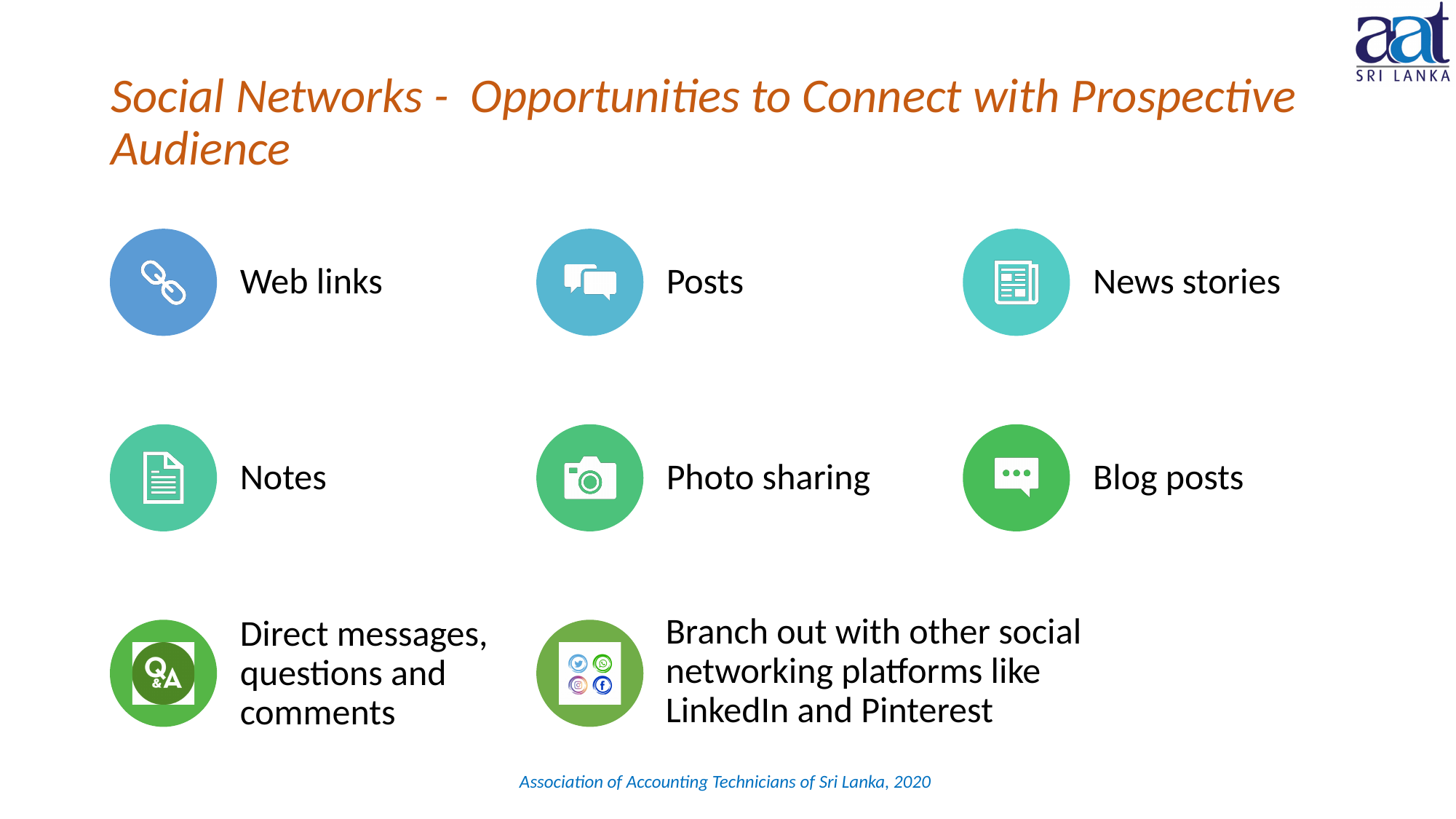

# Social Networks -  Opportunities to Connect with Prospective Audience
Web links
Posts
News stories
Notes
Photo sharing
Blog posts
Direct messages, questions and comments
Branch out with other social networking platforms like LinkedIn and Pinterest
Association of Accounting Technicians of Sri Lanka, 2020